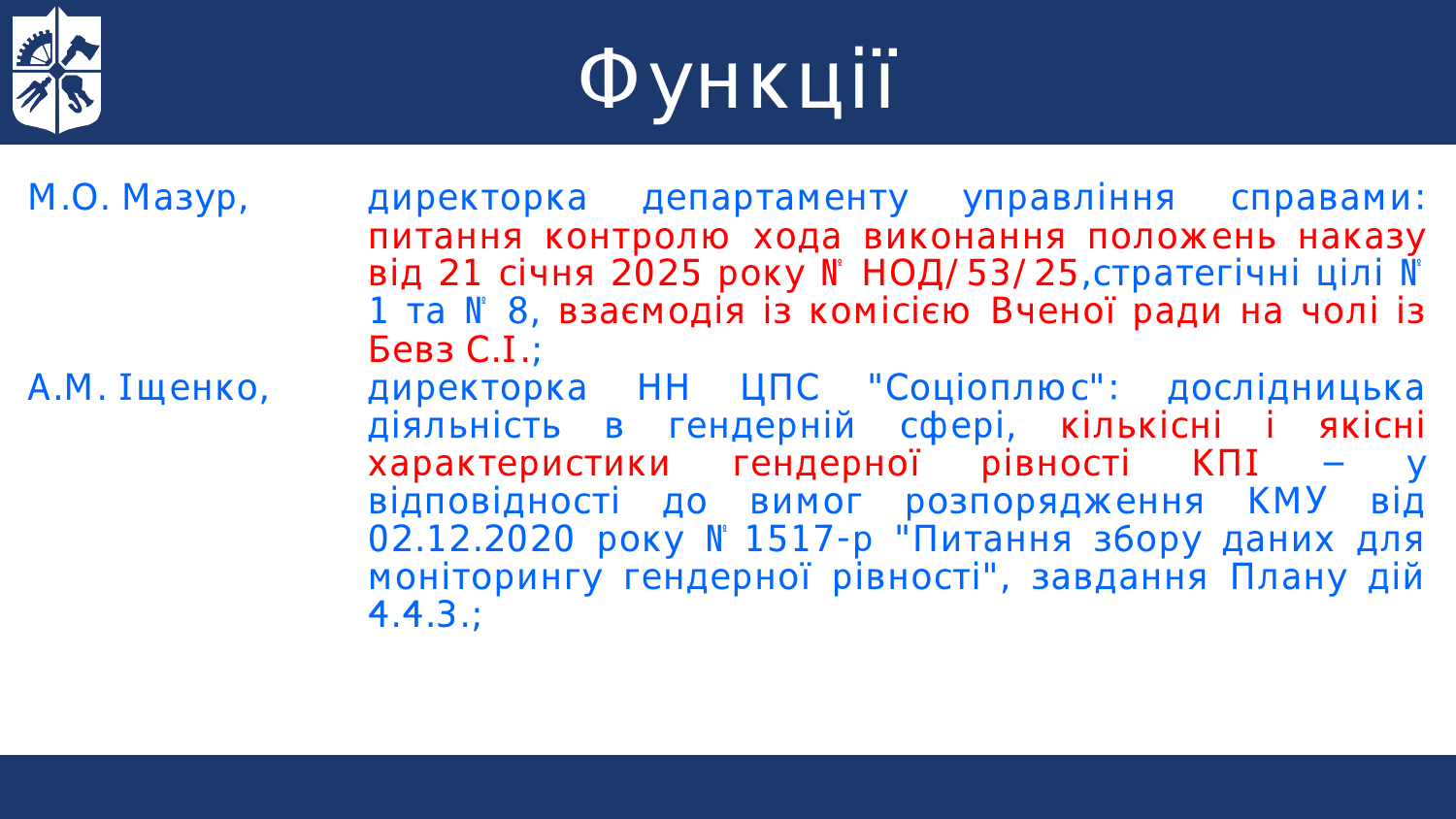

Функції
| М.О. Мазур, | директорка департаменту управління справами: питання контролю хода виконання положень наказу від 21 січня 2025 року № НОД/53/25,стратегічні цілі № 1 та № 8, взаємодія із комісією Вченої ради на чолі із Бевз С.І.; |
| --- | --- |
| А.М. Іщенко, | директорка НН ЦПС "Соціоплюс": дослідницька діяльність в гендерній сфері, кількісні і якісні характеристики гендерної рівності КПІ – у відповідності до вимог розпорядження КМУ від 02.12.2020 року № 1517-р "Питання збору даних для моніторингу гендерної рівності", завдання Плану дій 4.4.3.; |